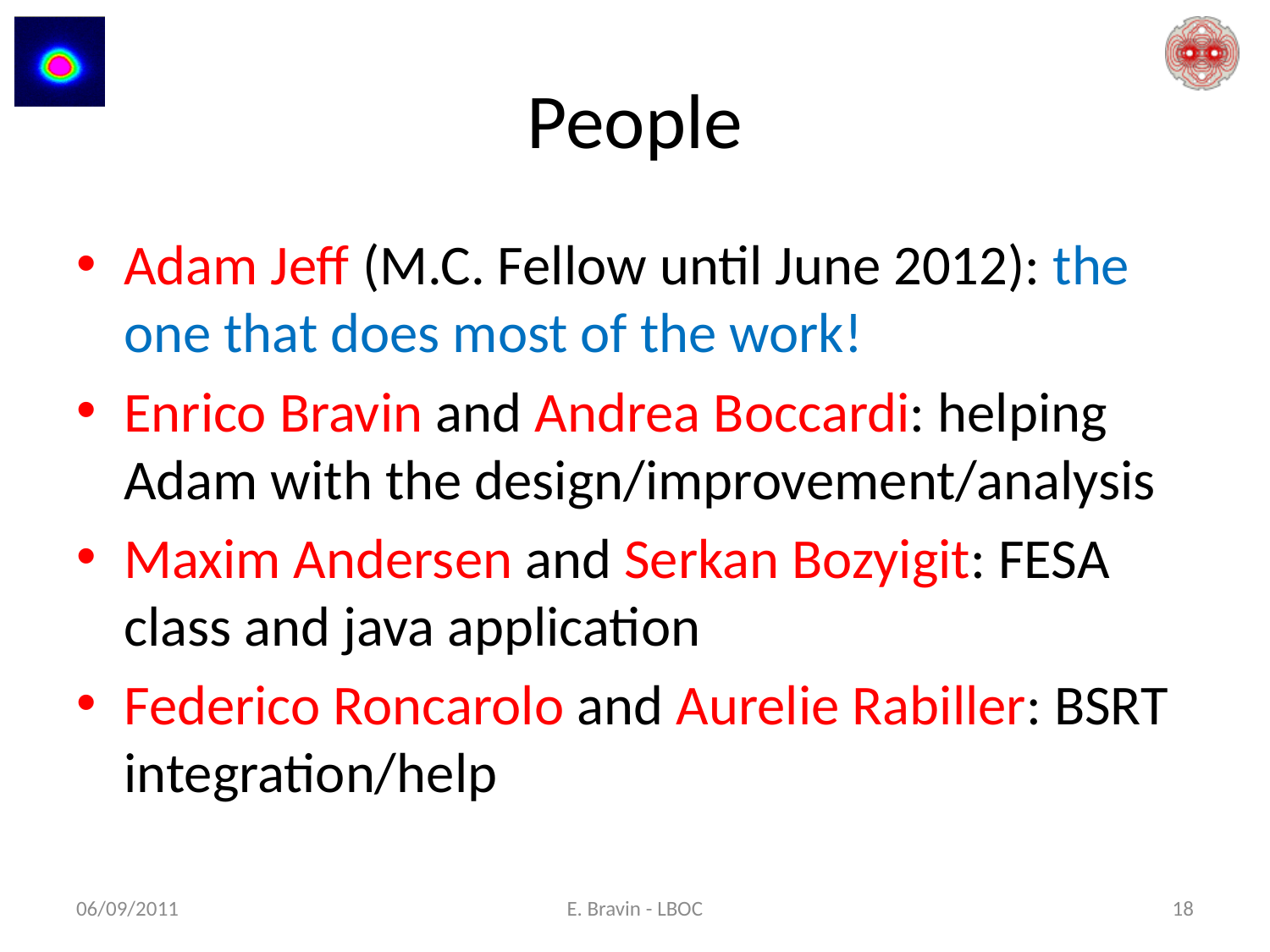

# People
Adam Jeff (M.C. Fellow until June 2012): the one that does most of the work!
Enrico Bravin and Andrea Boccardi: helping Adam with the design/improvement/analysis
Maxim Andersen and Serkan Bozyigit: FESA class and java application
Federico Roncarolo and Aurelie Rabiller: BSRT integration/help
06/09/2011
E. Bravin - LBOC
18